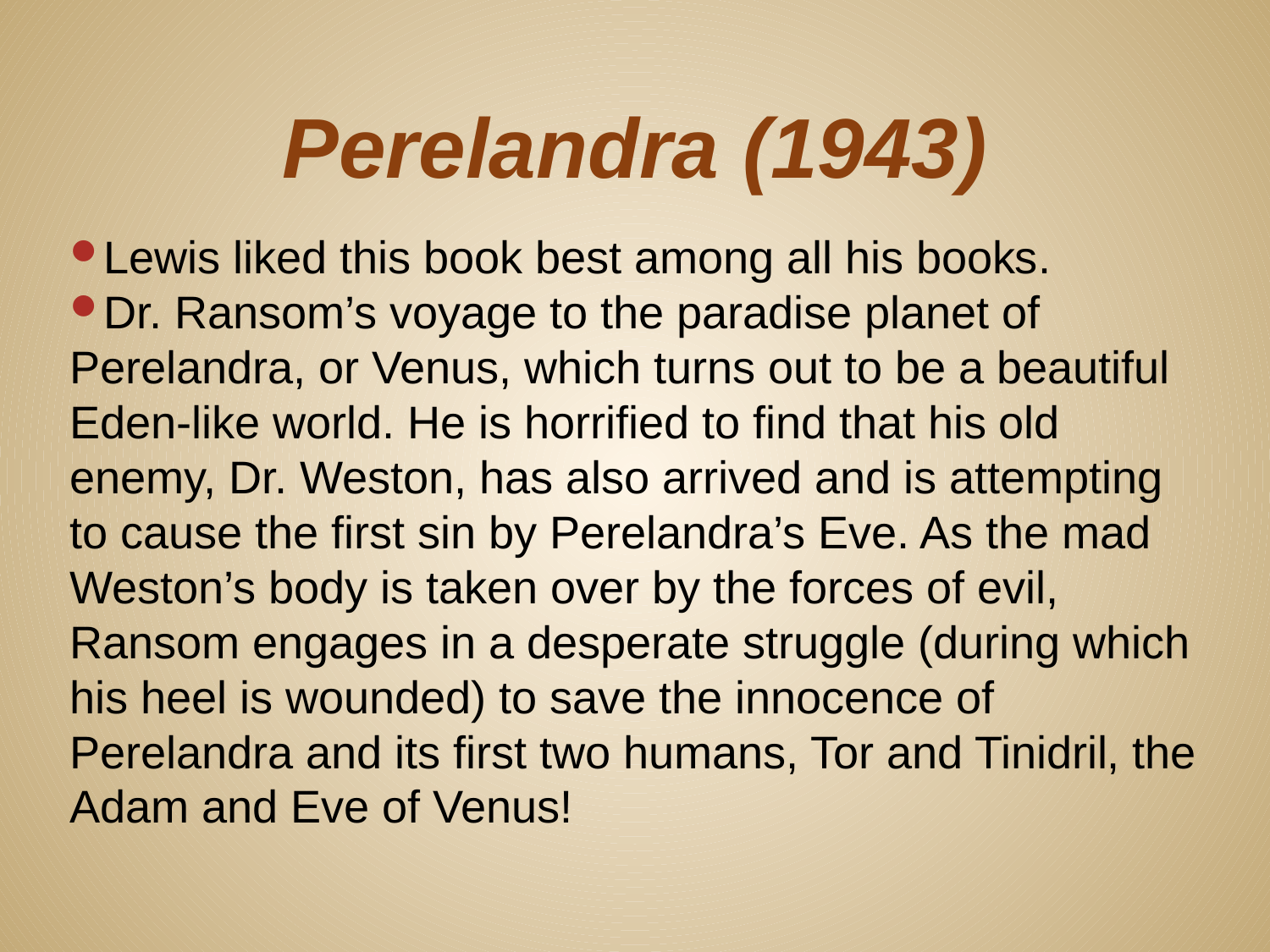

# Perelandra (1943)
Lewis liked this book best among all his books.
Dr. Ransom’s voyage to the paradise planet of Perelandra, or Venus, which turns out to be a beautiful Eden-like world. He is horrified to find that his old enemy, Dr. Weston, has also arrived and is attempting to cause the first sin by Perelandra’s Eve. As the mad Weston’s body is taken over by the forces of evil, Ransom engages in a desperate struggle (during which his heel is wounded) to save the innocence of Perelandra and its first two humans, Tor and Tinidril, the Adam and Eve of Venus!